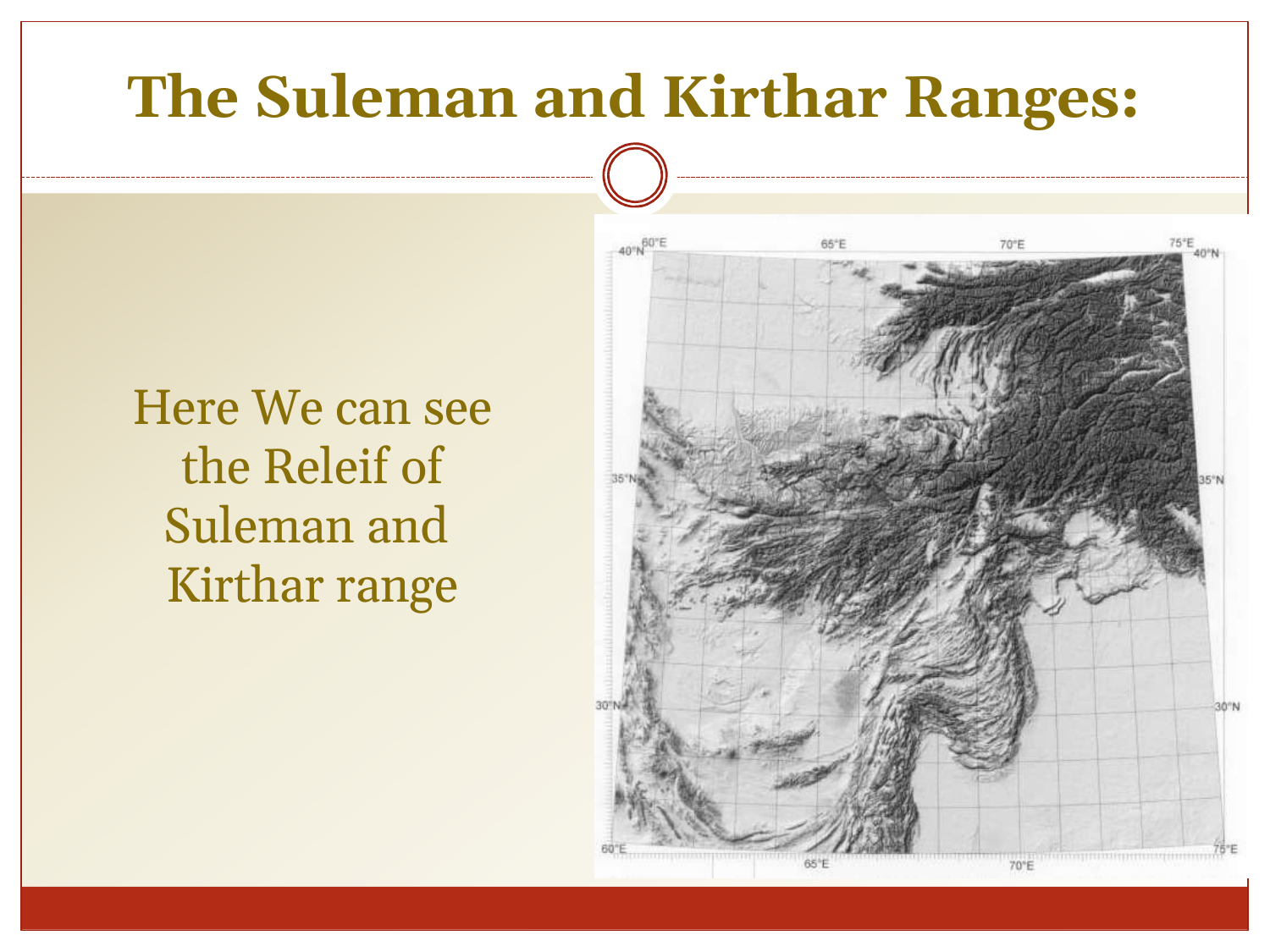

# The Suleman and Kirthar Ranges:

Here We can see  the Releif of  Suleman and  Kirthar range